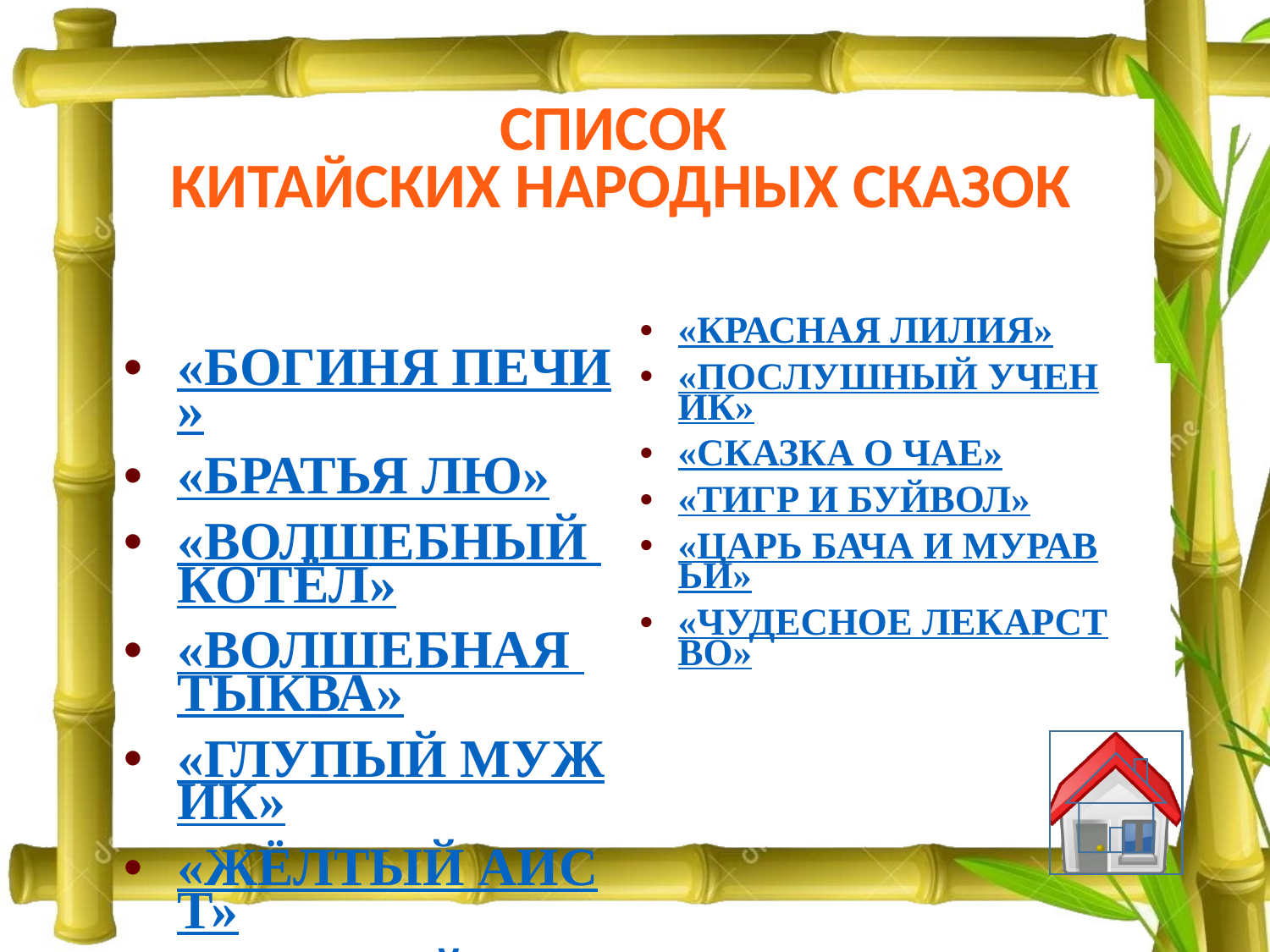

# СПИСОК КИТАЙСКИХ НАРОДНЫХ СКАЗОК

«БОГИНЯ ПЕЧИ»
«БРАТЬЯ ЛЮ»
«ВОЛШЕБНЫЙ КОТЁЛ»
«ВОЛШЕБНАЯ ТЫКВА»
«ГЛУПЫЙ МУЖИК»
«ЖЁЛТЫЙ АИСТ»
«ЖАДНЫЙ ПОМЕЩИК»
«КАК СОБАКА С КОШКОЙ
          ВРАЖДАВАТЬ СТАЛИ»

«КРАСНАЯ ЛИЛИЯ»
«ПОСЛУШНЫЙ УЧЕНИК»
«СКАЗКА О ЧАЕ»
«ТИГР И БУЙВОЛ»
«ЦАРЬ БАЧА И МУРАВЬИ»
«ЧУДЕСНОЕ ЛЕКАРСТВО»

-